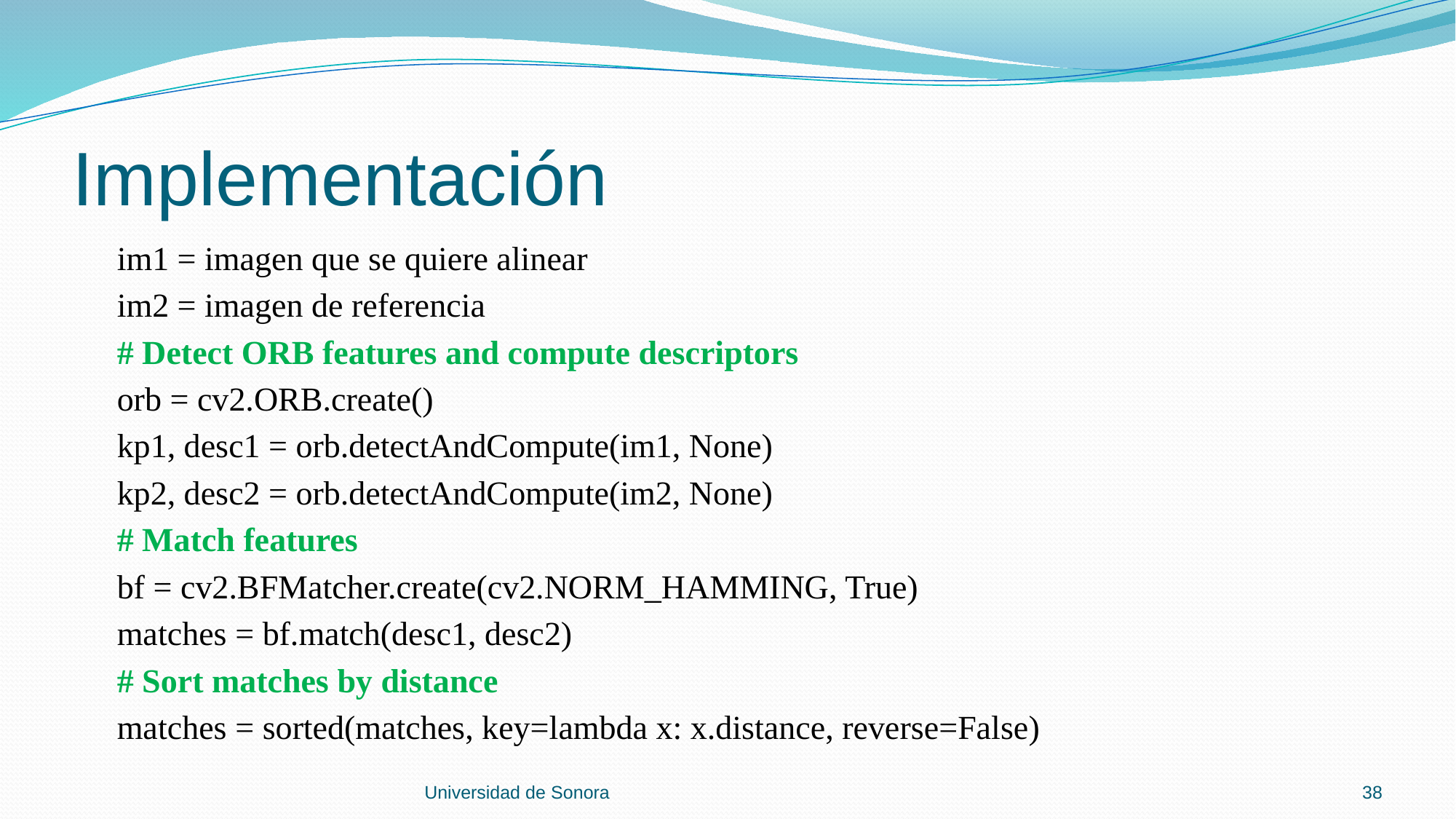

# Implementación
    im1 = imagen que se quiere alinear
    im2 = imagen de referencia
    # Detect ORB features and compute descriptors
    orb = cv2.ORB.create()
    kp1, desc1 = orb.detectAndCompute(im1, None)
    kp2, desc2 = orb.detectAndCompute(im2, None)
    # Match features
    bf = cv2.BFMatcher.create(cv2.NORM_HAMMING, True)
    matches = bf.match(desc1, desc2)
    # Sort matches by distance
    matches = sorted(matches, key=lambda x: x.distance, reverse=False)

Universidad de Sonora
38